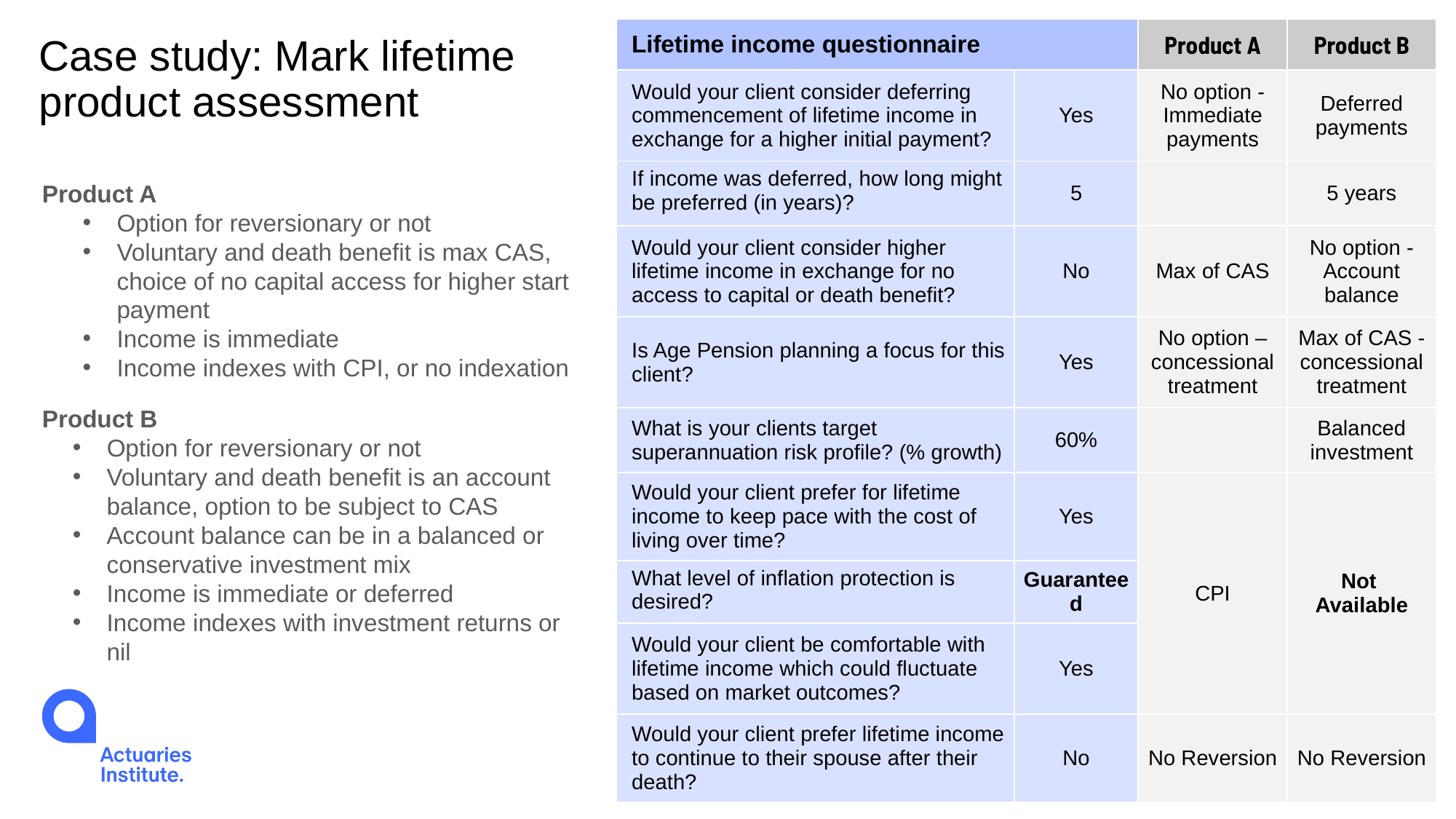

| Lifetime income questionnaire |  | Product A | Product B |
| --- | --- | --- | --- |
| Would your client consider deferring commencement of lifetime income in exchange for a higher initial payment? | Yes | No option - Immediate payments | Deferred payments |
| If income was deferred, how long might be preferred (in years)? | 5 |  | 5 years |
| Would your client consider higher lifetime income in exchange for no access to capital or death benefit? | No | Max of CAS | No option - Account balance |
| Is Age Pension planning a focus for this client? | Yes | No option – concessional treatment | Max of CAS - concessional treatment |
| What is your clients target superannuation risk profile? (% growth) | 60% |  | Balanced investment |
| Would your client prefer for lifetime income to keep pace with the cost of living over time? | Yes | CPI | Not Available |
| What level of inflation protection is desired? | Guaranteed |  |  |
| Would your client be comfortable with lifetime income which could fluctuate based on market outcomes? | Yes |  |  |
| Would your client prefer lifetime income to continue to their spouse after their death? | No | No Reversion | No Reversion |
# Case study: Mark lifetime product assessment
Product A
Option for reversionary or not
Voluntary and death benefit is max CAS, choice of no capital access for higher start payment
Income is immediate
Income indexes with CPI, or no indexation

Product B
Option for reversionary or not
Voluntary and death benefit is an account balance, option to be subject to CAS
Account balance can be in a balanced or conservative investment mix
Income is immediate or deferred
Income indexes with investment returns or nil

22